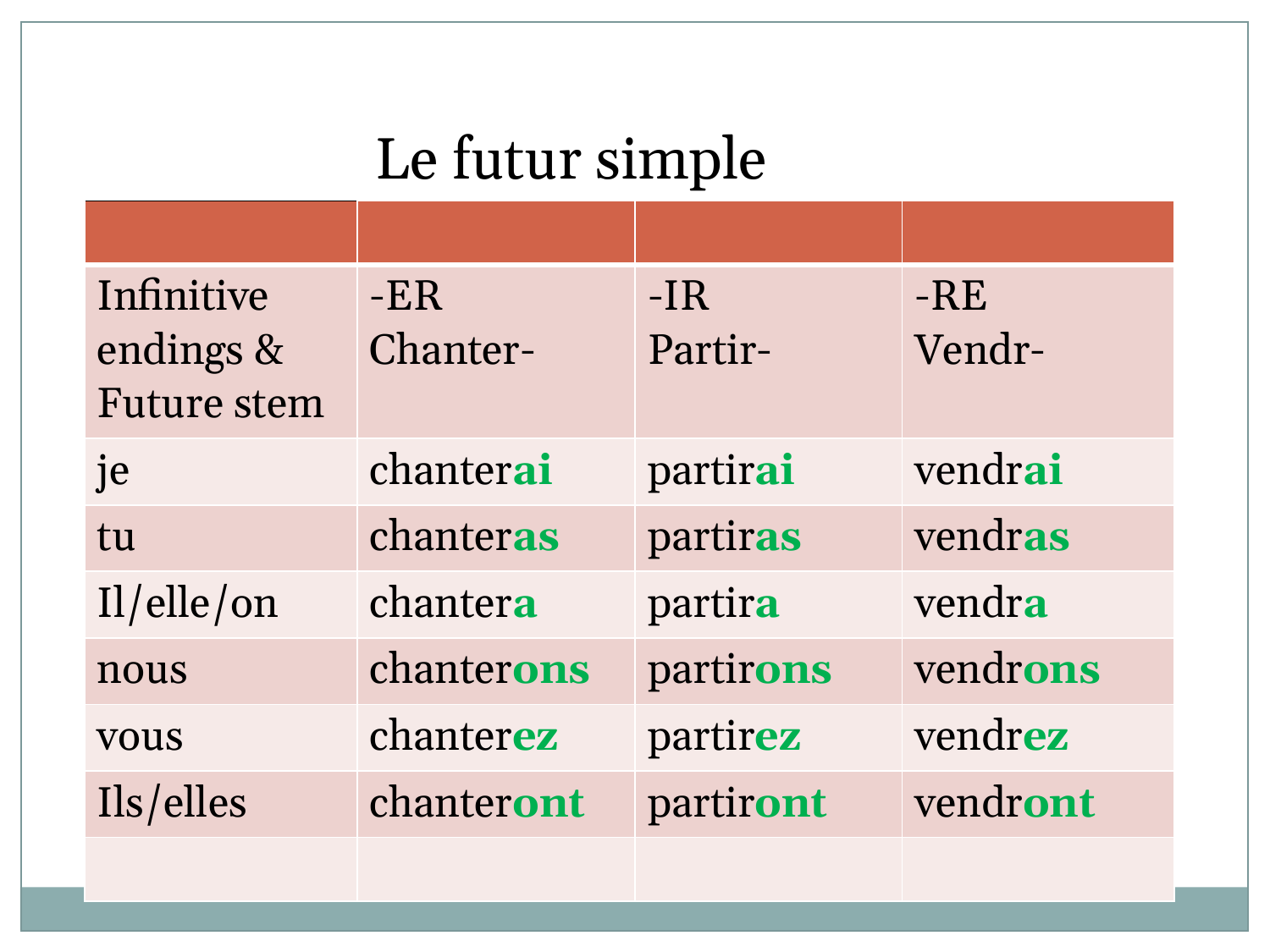

Le futur simple
|  |  |  |  |
| --- | --- | --- | --- |
| Infinitive endings & Future stem | -ER Chanter- | -IR Partir- | -RE Vendr- |
| je | chanterai | partirai | vendrai |
| tu | chanteras | partiras | vendras |
| Il/elle/on | chantera | partira | vendra |
| nous | chanterons | partirons | vendrons |
| vous | chanterez | partirez | vendrez |
| Ils/elles | chanteront | partiront | vendront |
|  |  |  |  |